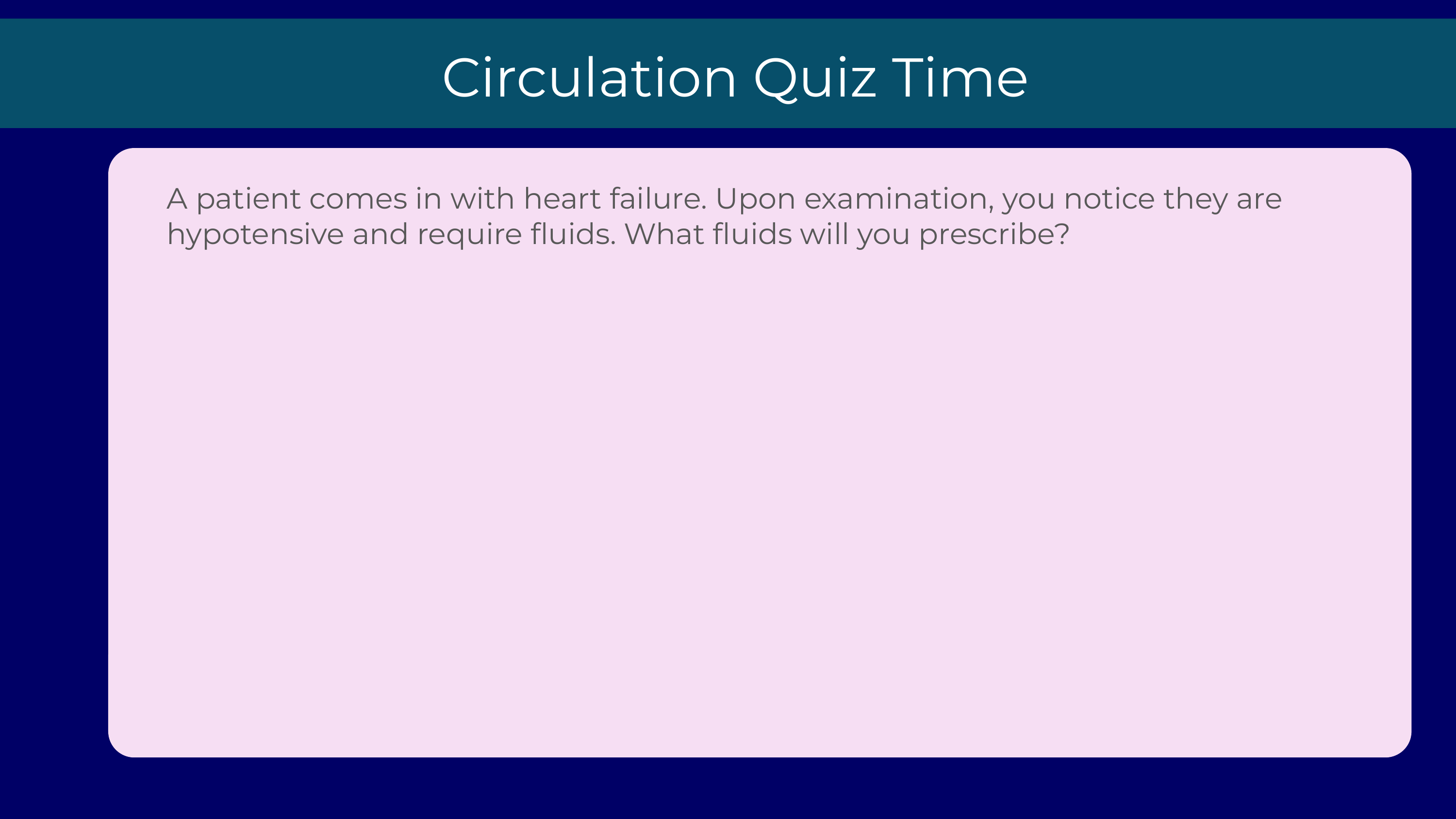

Circulation Quiz Time

A patient comes in with heart failure. Upon examination, you notice they are hypotensive and require fluids. What fluids will you prescribe?